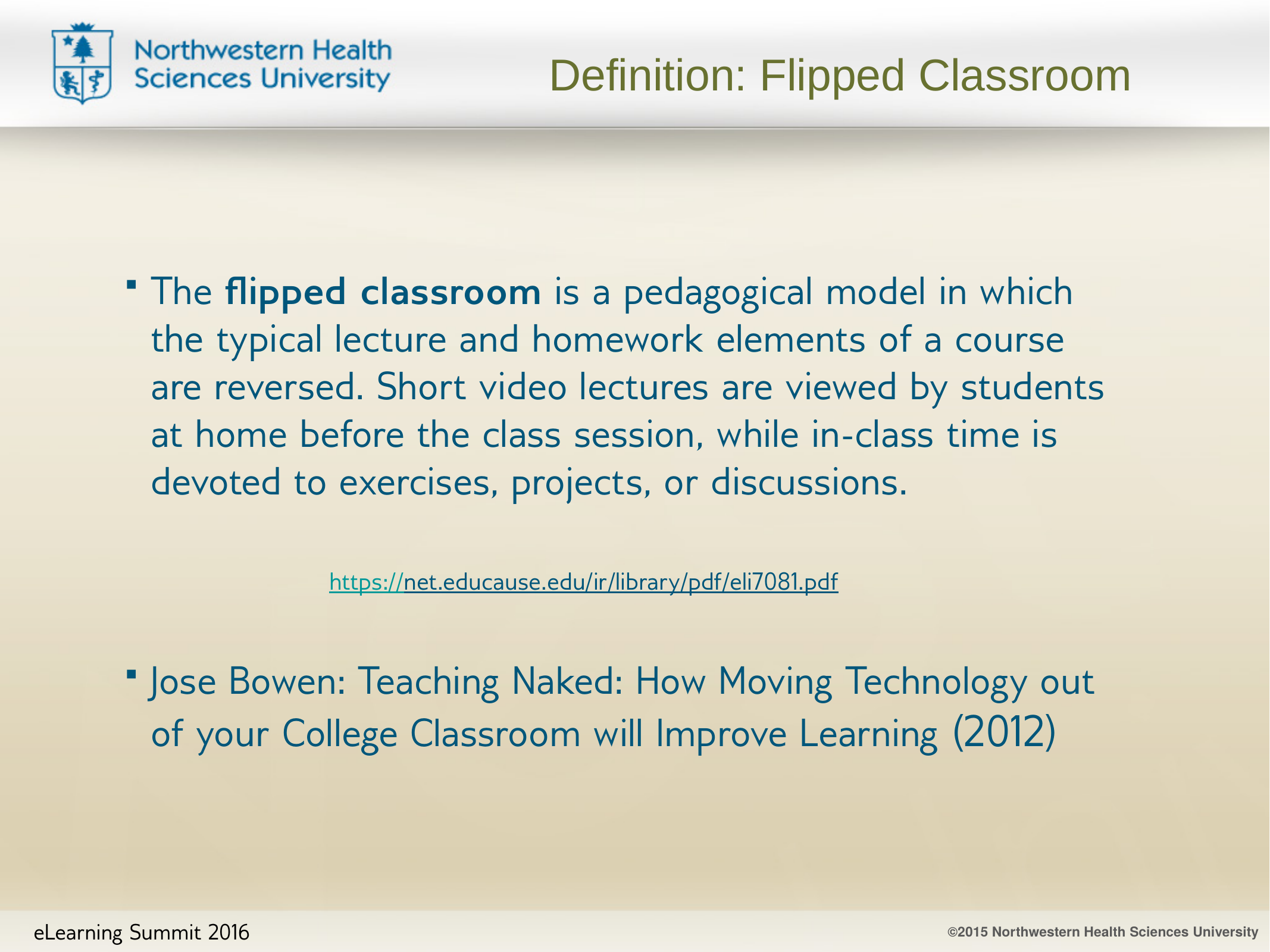

# Definition: Flipped Classroom
The flipped classroom is a pedagogical model in which the typical lecture and homework elements of a course are reversed. Short video lectures are viewed by students at home before the class session, while in-class time is devoted to exercises, projects, or discussions.														https://net.educause.edu/ir/library/pdf/eli7081.pdf
Jose Bowen: Teaching Naked: How Moving Technology out of your College Classroom will Improve Learning (2012)
eLearning Summit 2016